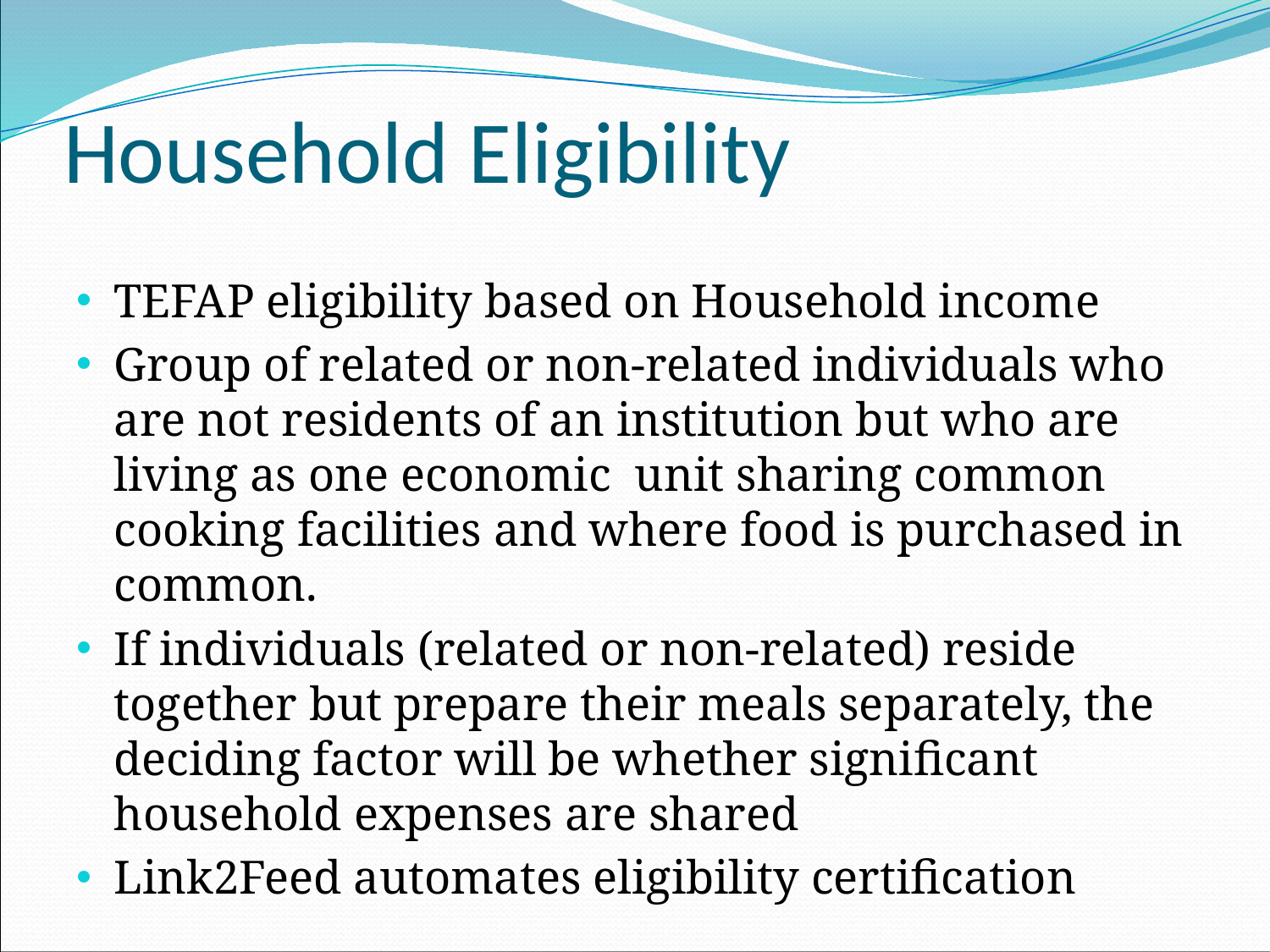

# Household Eligibility

TEFAP eligibility based on Household income
Group of related or non-related individuals who are not residents of an institution but who are living as one economic  unit sharing common cooking facilities and where food is purchased in common.
If individuals (related or non-related) reside together but prepare their meals separately, the deciding factor will be whether significant household expenses are shared
Link2Feed automates eligibility certification